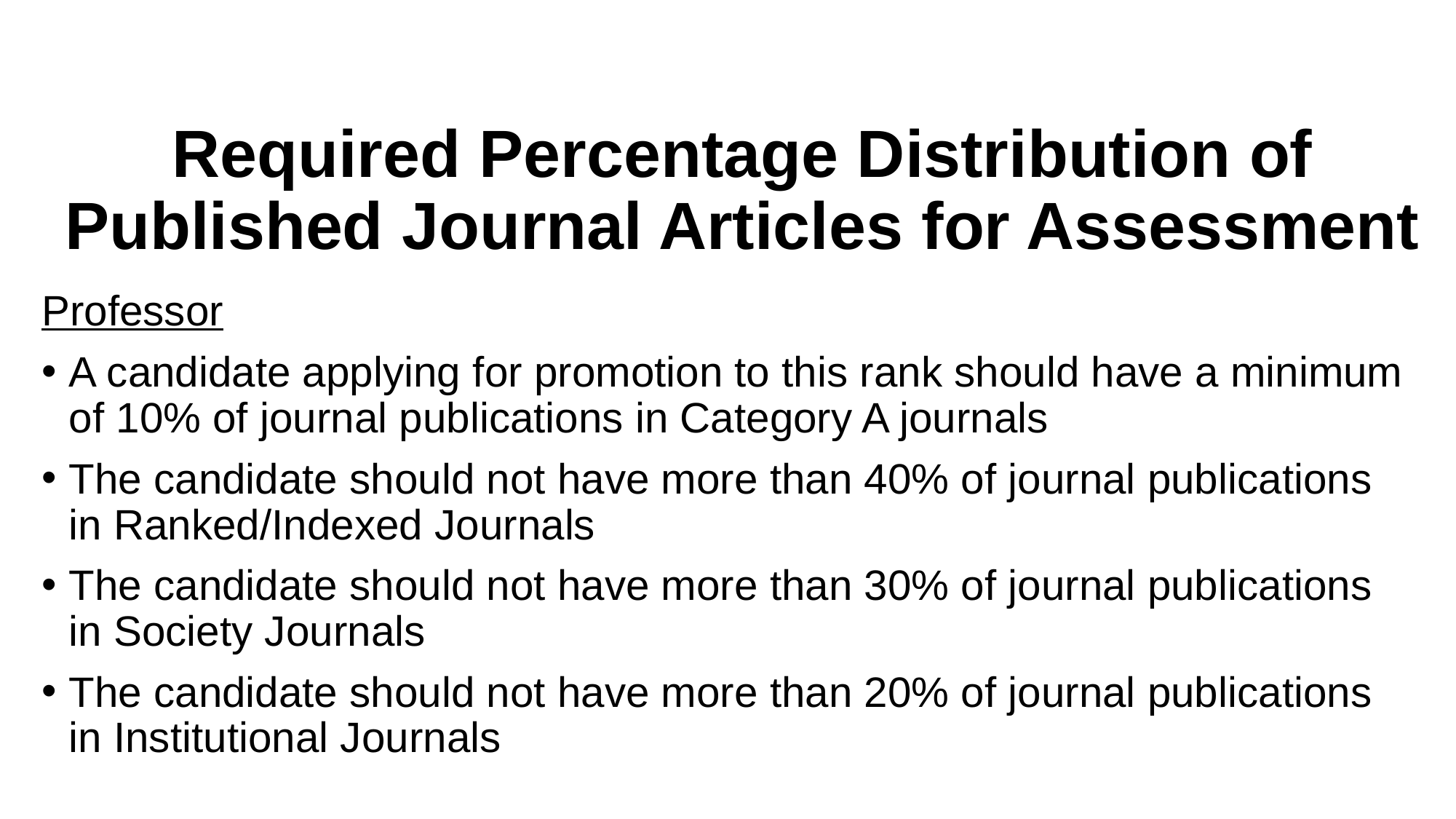

# Required Percentage Distribution of Published Journal Articles for Assessment

Professor
A candidate applying for promotion to this rank should have a minimum of 10% of journal publications in Category A journals
The candidate should not have more than 40% of journal publications in Ranked/Indexed Journals
The candidate should not have more than 30% of journal publications in Society Journals
The candidate should not have more than 20% of journal publications in Institutional Journals